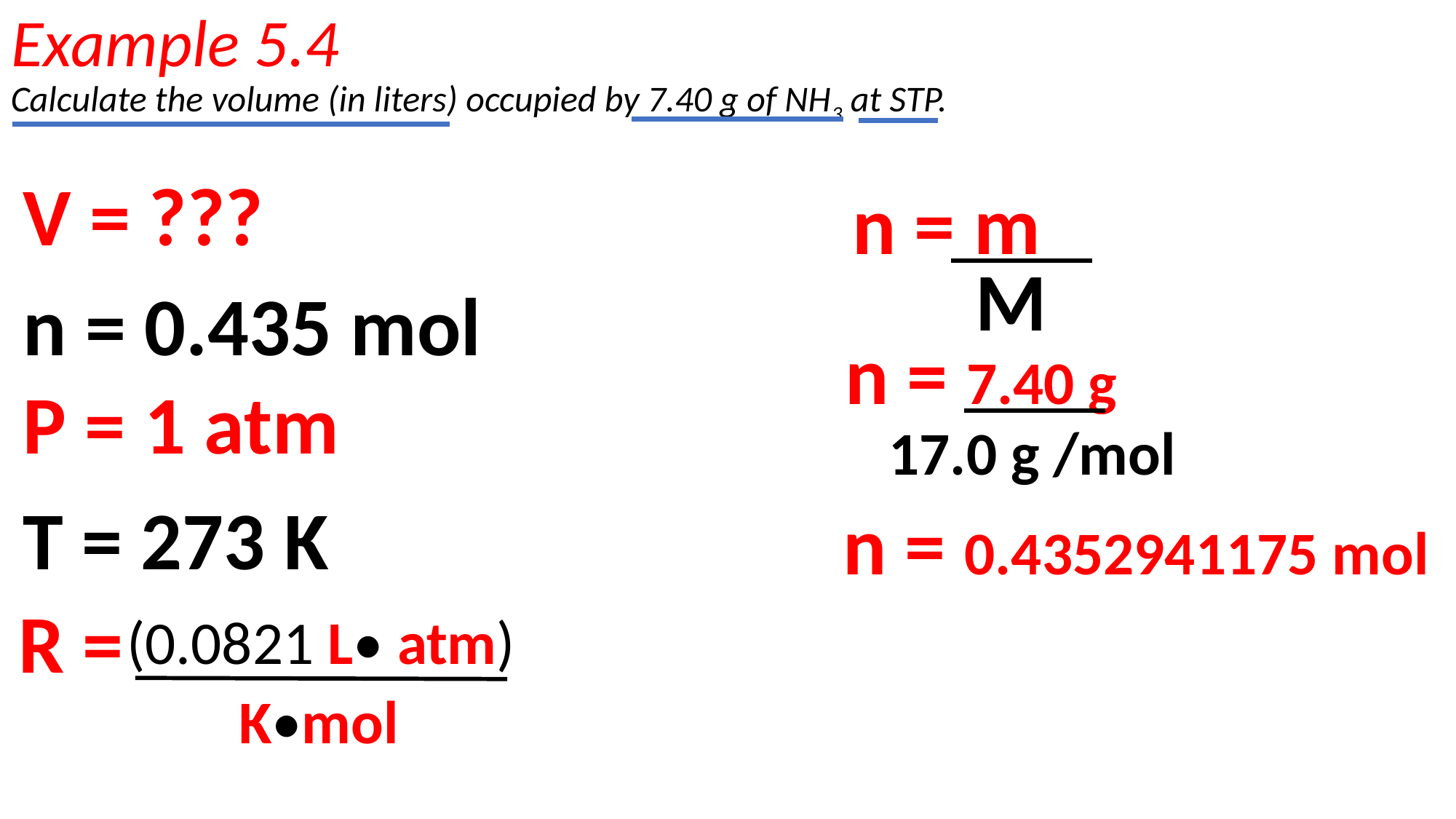

# Example 5.4
Calculate the volume (in liters) occupied by 7.40 g of NH3 at STP.
n = m
V = ???
M
n = 0.435 mol
n = 7.40 g
P = 1 atm
17.0 g /mol
T = 273 K
n = 0.4352941175 mol
R =
(0.0821 L• atm)
K•mol